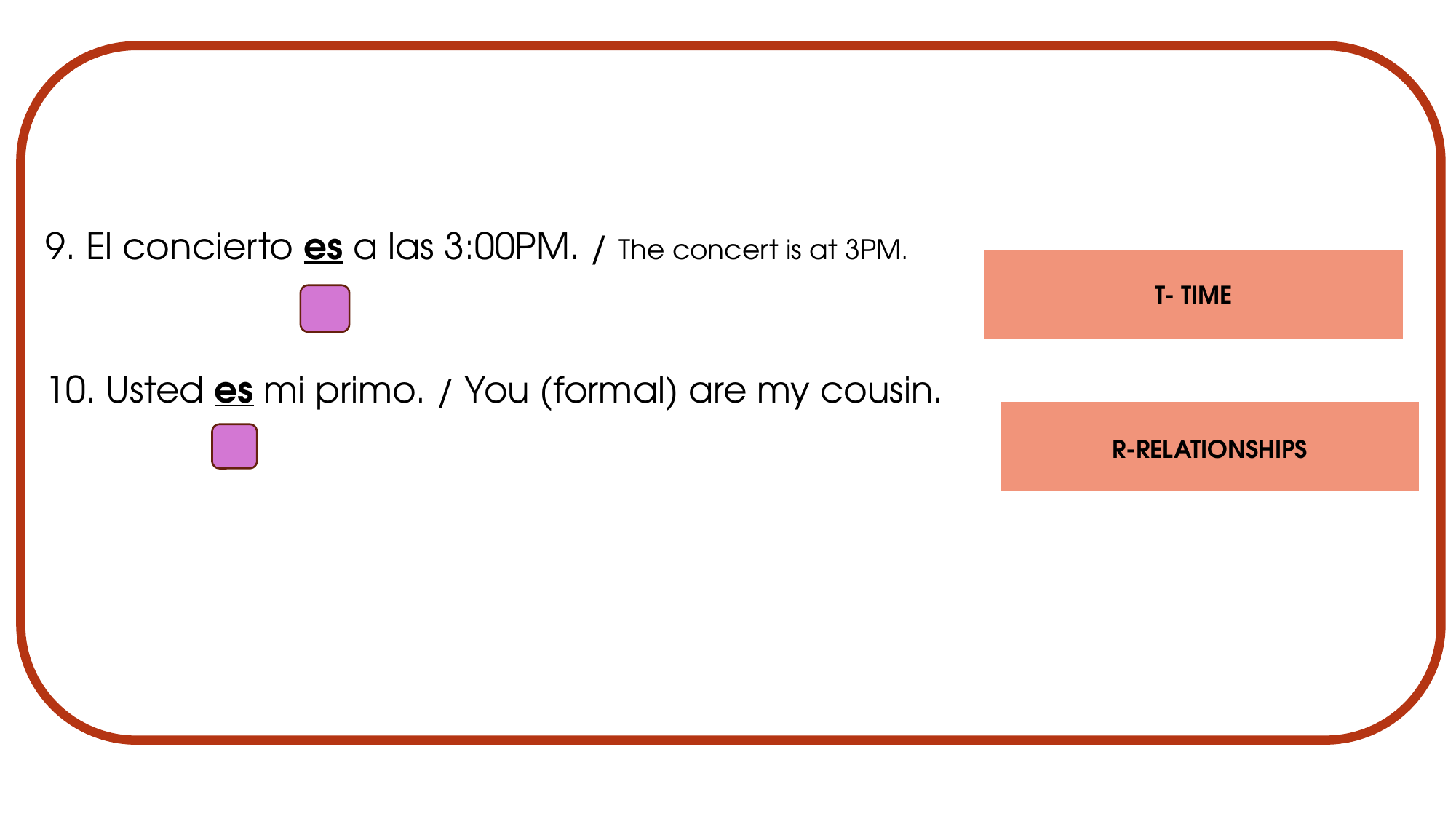

9. El concierto es a las 3:00PM. / The concert is at 3PM.
10. Usted es mi primo. / You (formal) are my cousin.

T- TIME

R-RELATIONSHIPS